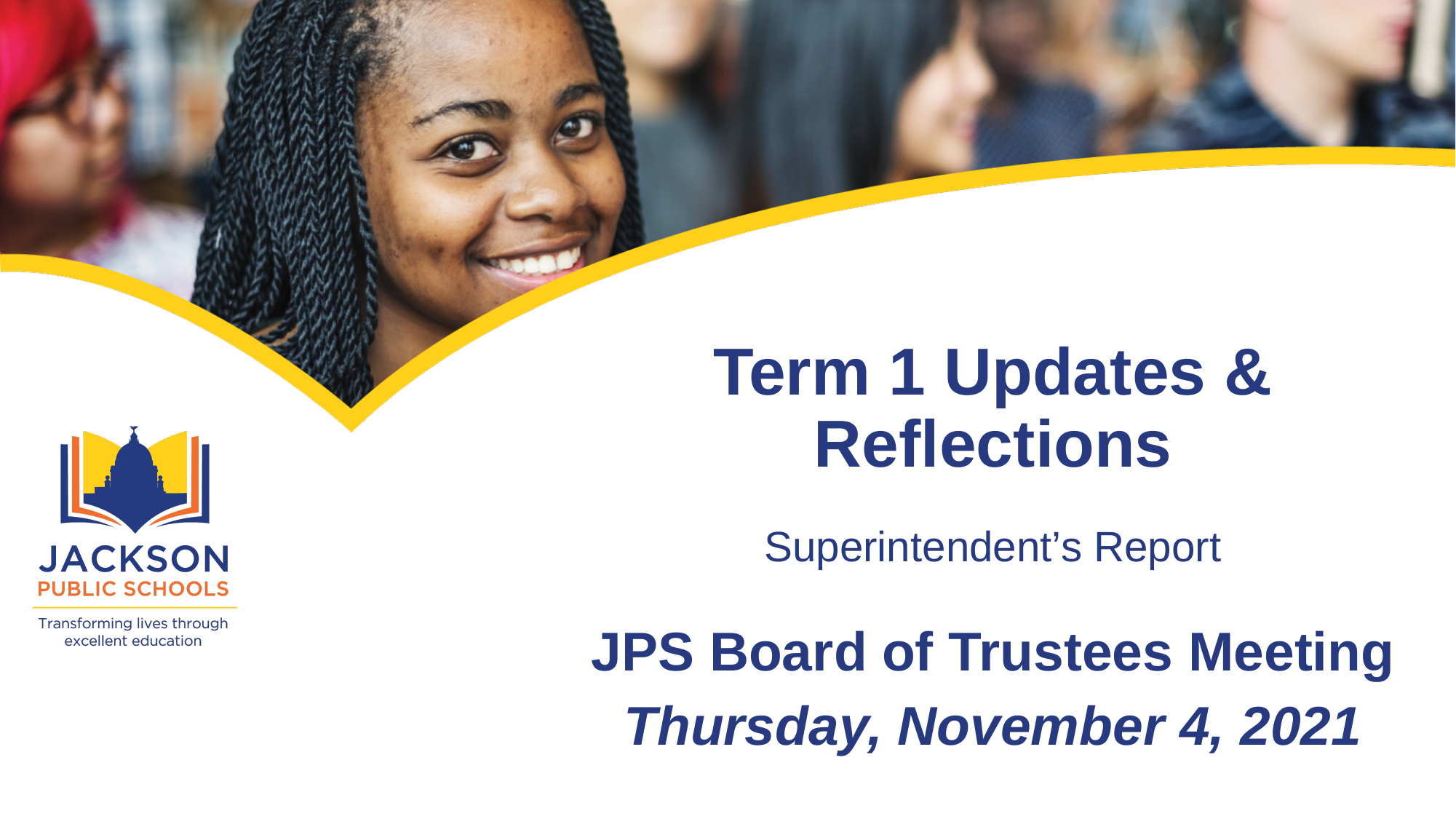

# Term 1 Updates & Reflections

Superintendent’s Report

JPS Board of Trustees Meeting
Thursday, November 4, 2021